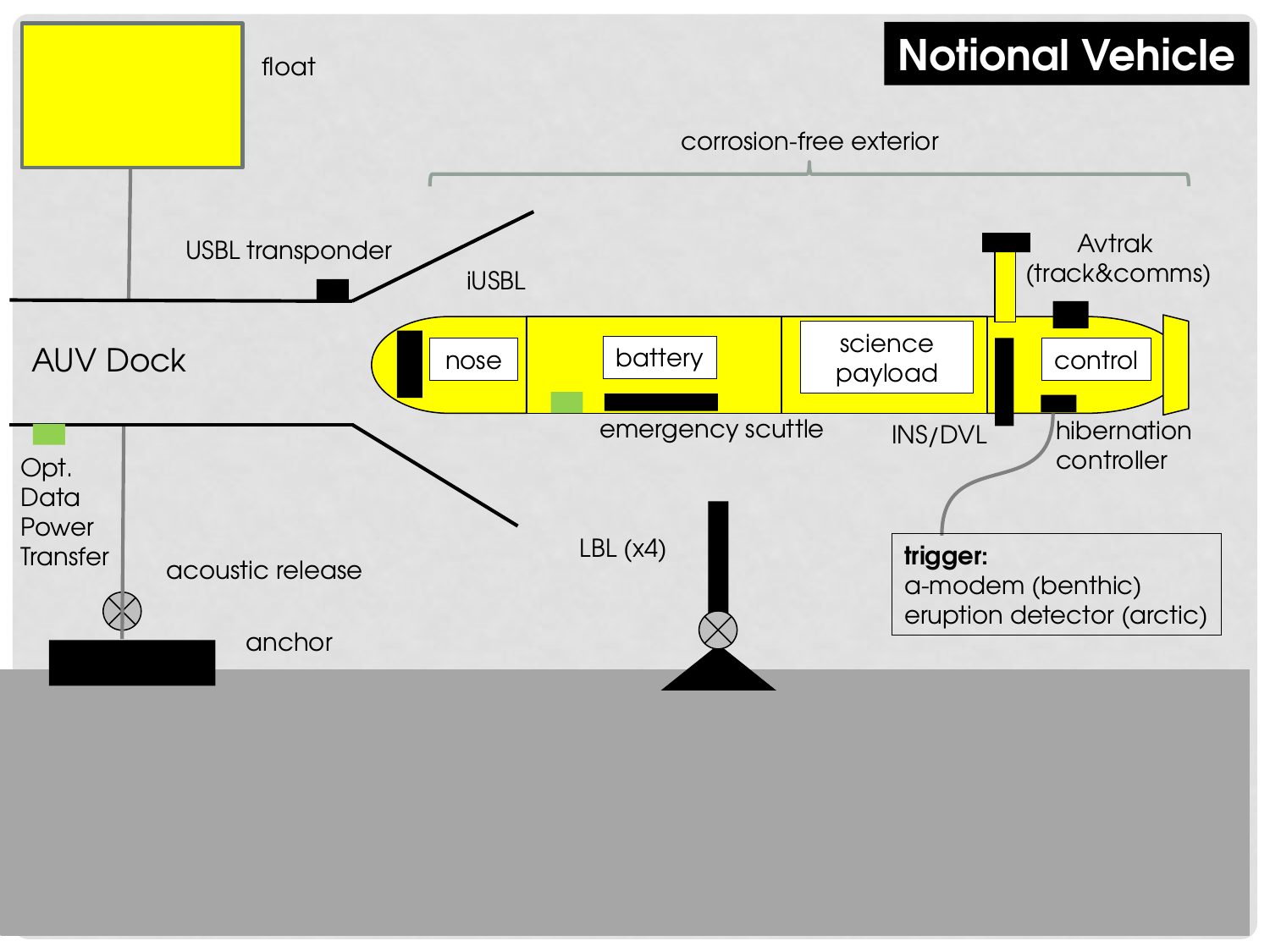

Notional Vehicle

float
corrosion-free exterior
Avtrak
(track&comms)
USBL transponder

iUSBL

science payload
AUV Dock
battery

nose
control

emergency scuttle
hibernation controller
INS/DVL

Opt.
Data
Power
Transfer

LBL (x4)
trigger:
a-modem (benthic)
eruption detector (arctic)
acoustic release

anchor